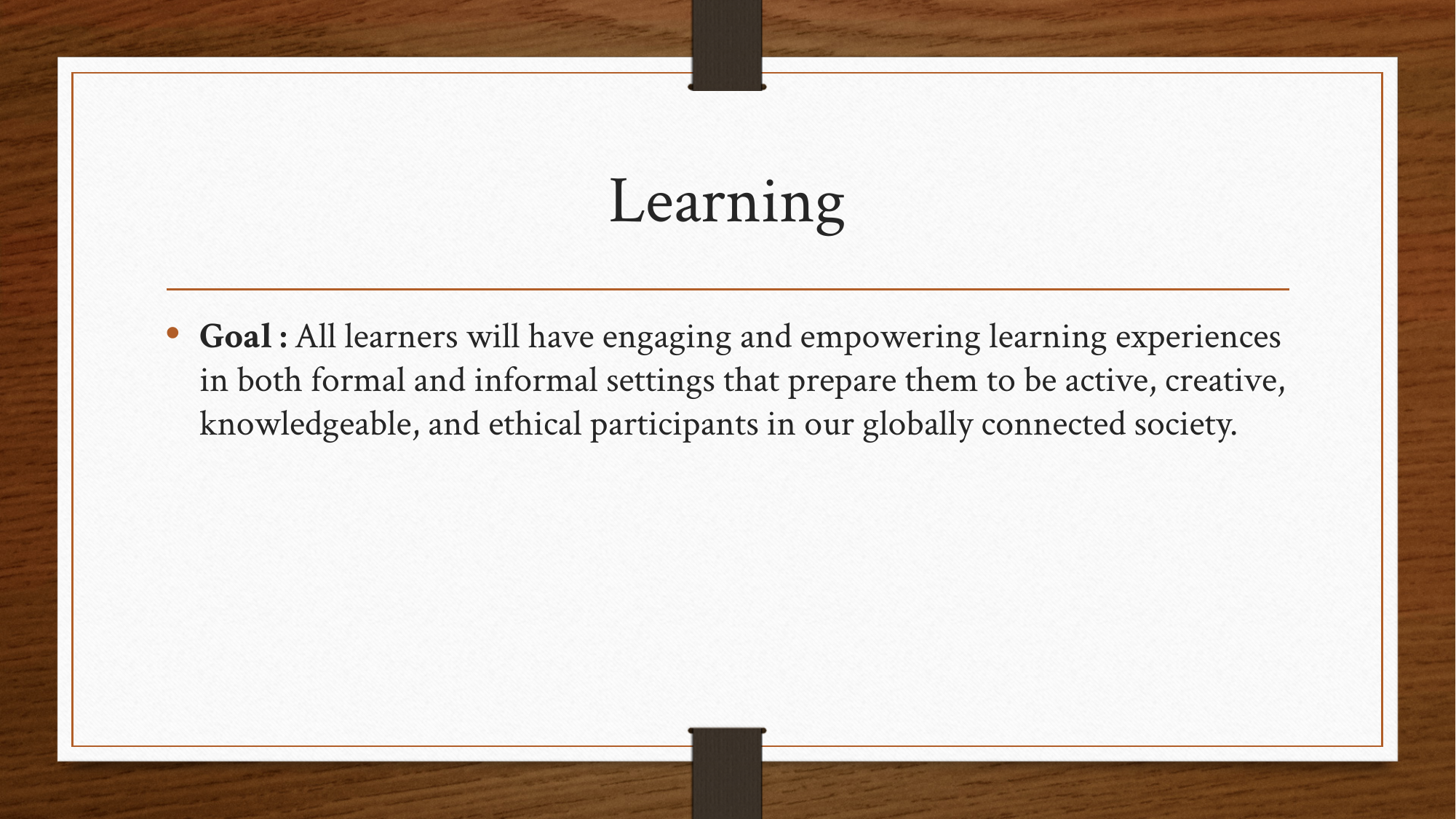

# Learning
Goal : All learners will have engaging and empowering learning experiences in both formal and informal settings that prepare them to be active, creative, knowledgeable, and ethical participants in our globally connected society.